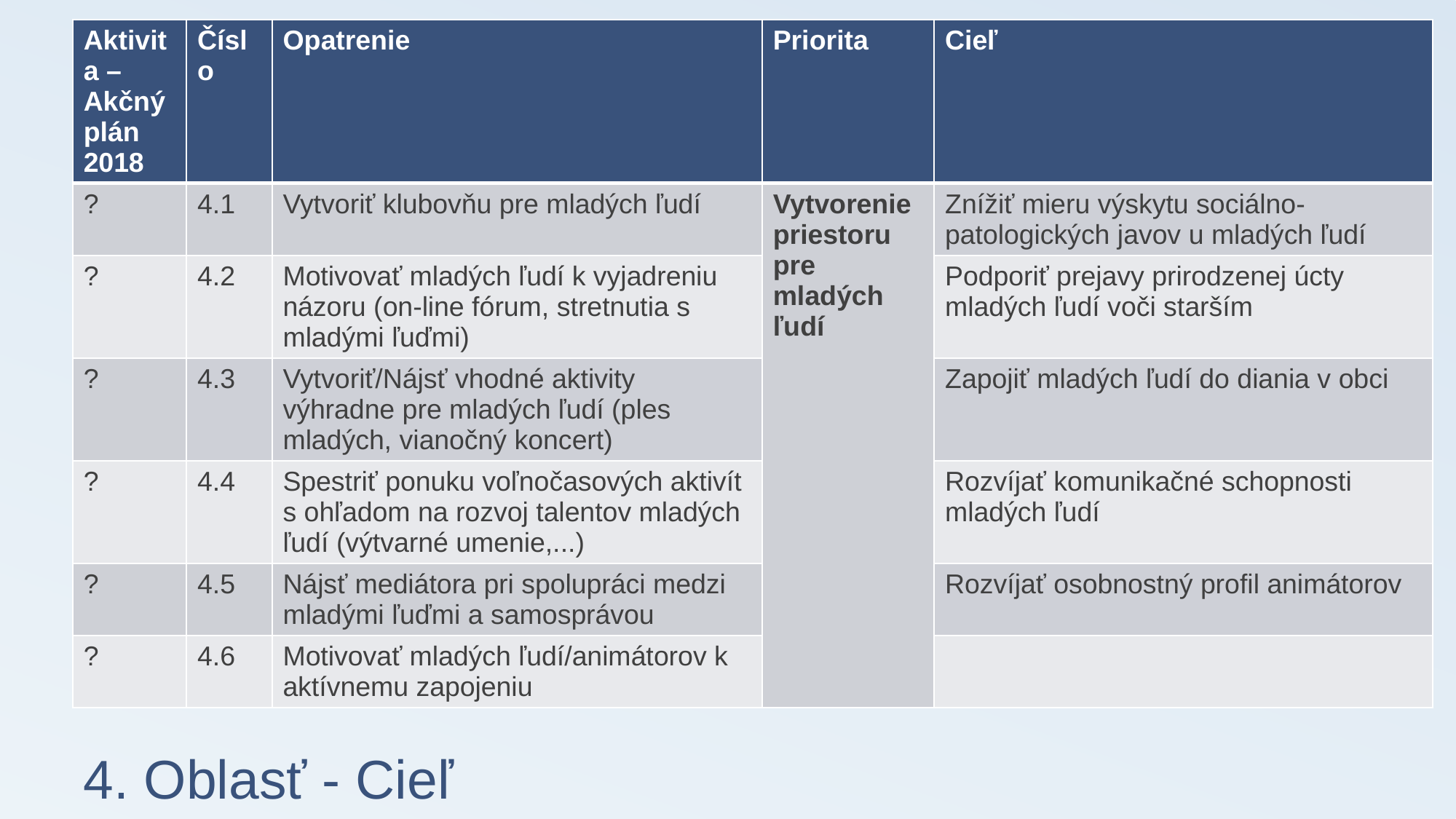

| Aktivita – Akčný plán 2018 | Číslo | Opatrenie | Priorita | Cieľ |
| --- | --- | --- | --- | --- |
| ? | 4.1 | Vytvoriť klubovňu pre mladých ľudí | Vytvorenie priestoru pre mladých ľudí | Znížiť mieru výskytu sociálno-patologických javov u mladých ľudí |
| ? | 4.2 | Motivovať mladých ľudí k vyjadreniu názoru (on-line fórum, stretnutia s mladými ľuďmi) |  | Podporiť prejavy prirodzenej úcty mladých ľudí voči starším |
| ? | 4.3 | Vytvoriť/Nájsť vhodné aktivity výhradne pre mladých ľudí (ples mladých, vianočný koncert) |  | Zapojiť mladých ľudí do diania v obci |
| ? | 4.4 | Spestriť ponuku voľnočasových aktivít s ohľadom na rozvoj talentov mladých ľudí (výtvarné umenie,...) |  | Rozvíjať komunikačné schopnosti mladých ľudí |
| ? | 4.5 | Nájsť mediátora pri spolupráci medzi mladými ľuďmi a samosprávou |  | Rozvíjať osobnostný profil animátorov |
| ? | 4.6 | Motivovať mladých ľudí/animátorov k aktívnemu zapojeniu |  |  |
# 4. Oblasť - Cieľ